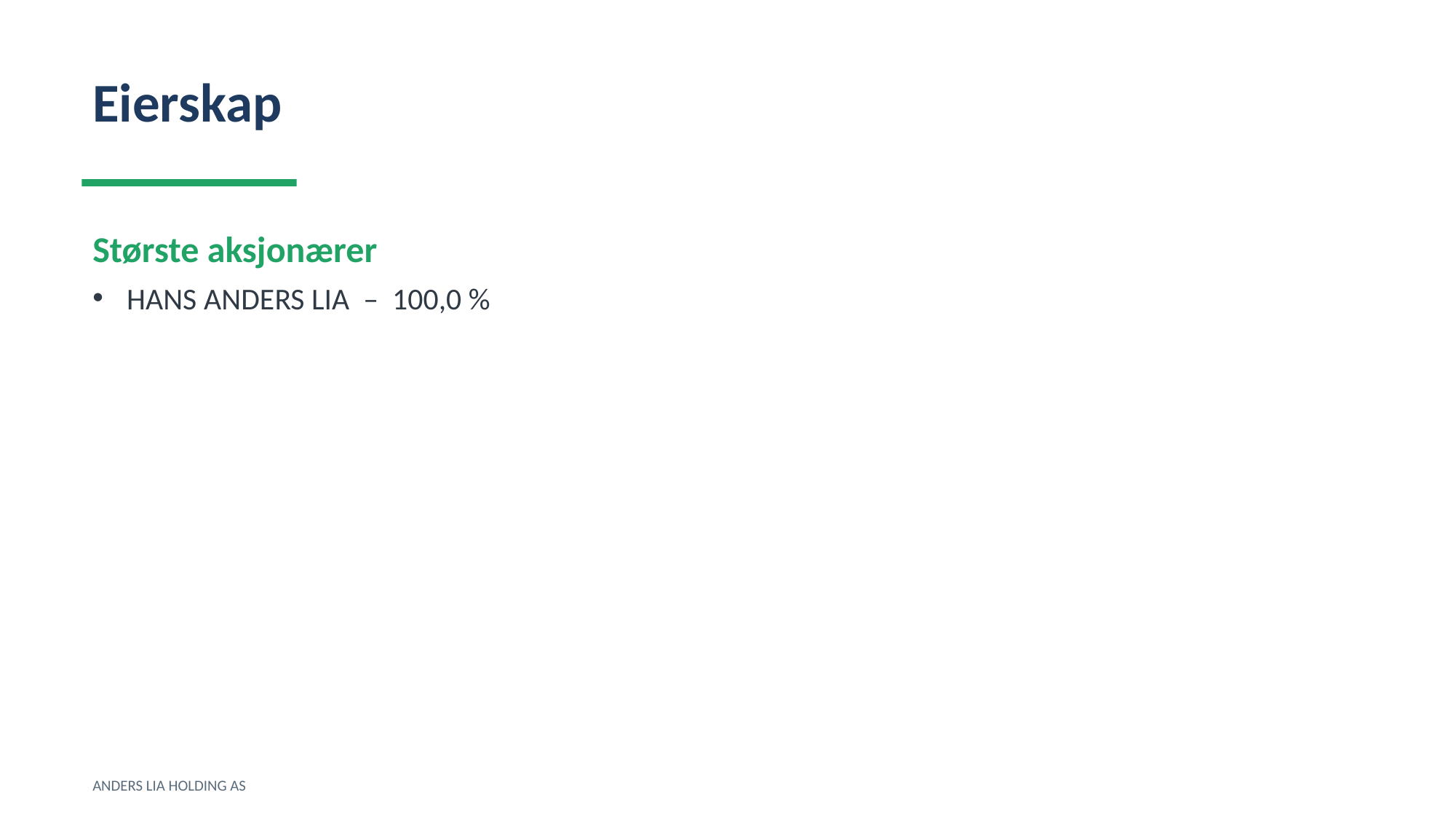

Eierskap

Største aksjonærer
HANS ANDERS LIA  –  100,0 %
ANDERS LIA HOLDING AS